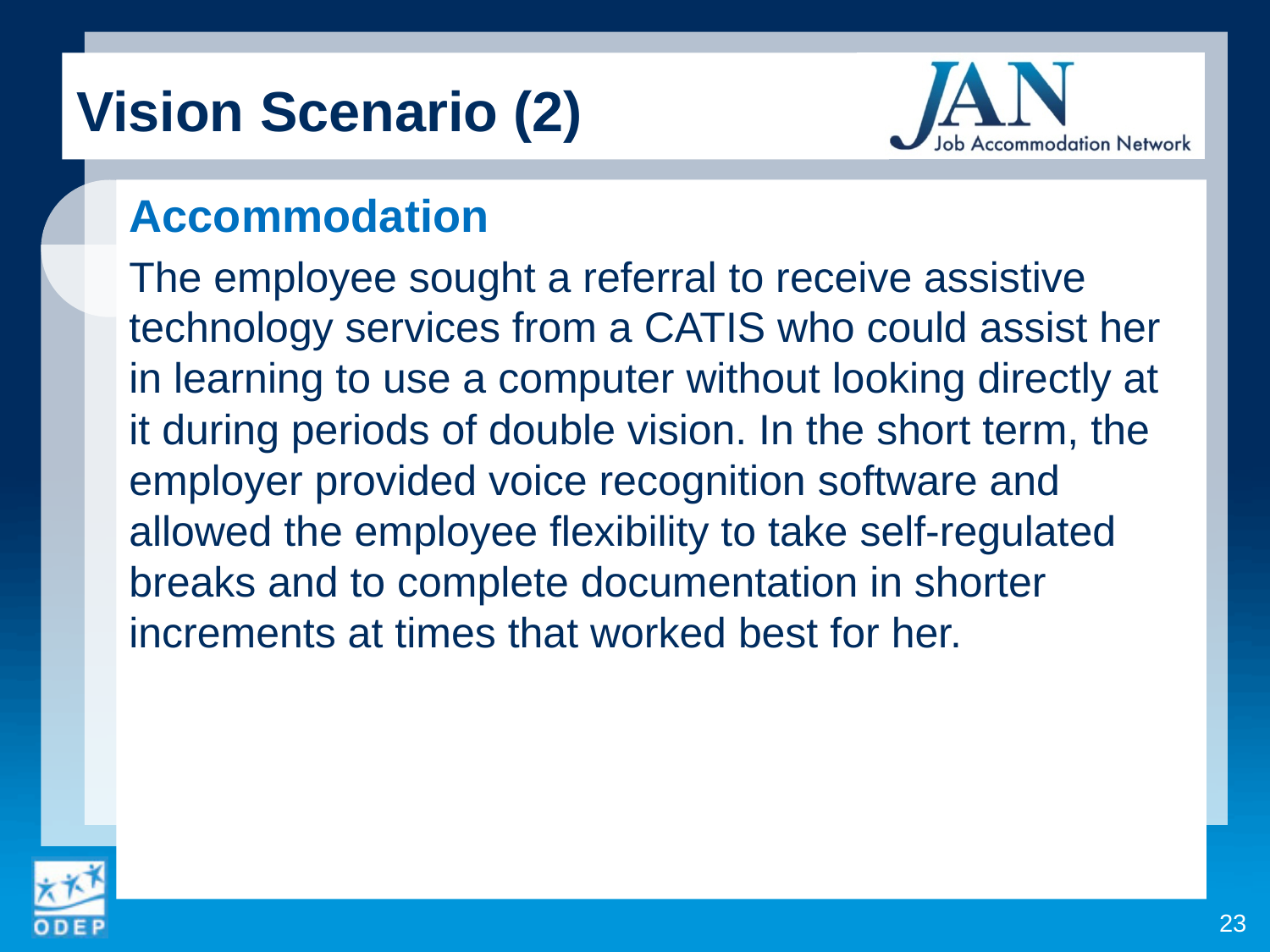

Vision Scenario (2)
Accommodation
The employee sought a referral to receive assistive technology services from a CATIS who could assist her in learning to use a computer without looking directly at
it during periods of double vision. In the short term, the employer provided voice recognition software and allowed the employee flexibility to take self-regulated breaks and to complete documentation in shorter increments at times that worked best for her.

23